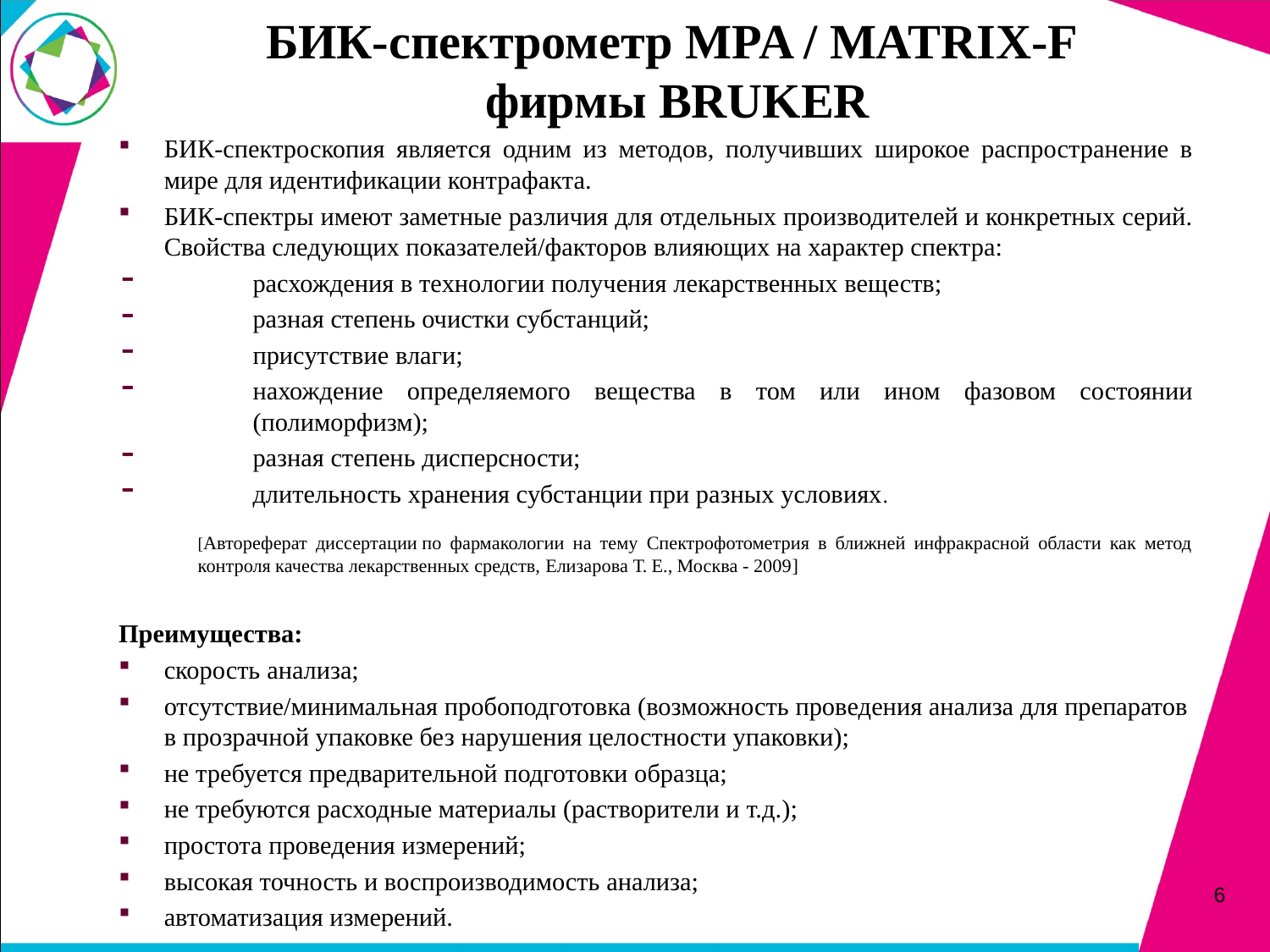

# БИК-спектрометр MPA / MATRIX-F фирмы BRUKER
БИК-спектроскопия является одним из методов, получивших широкое распространение в мире для идентификации контрафакта.
БИК-спектры имеют заметные различия для отдельных производителей и конкретных серий. Свойства следующих показателей/факторов влияющих на характер спектра:
расхождения в технологии получения лекарственных веществ;
разная степень очистки субстанций;
присутствие влаги;
нахождение определяемого вещества в том или ином фазовом состоянии (полиморфизм);
разная степень дисперсности;
длительность хранения субстанции при разных условиях.

[Автореферат диссертации по фармакологии на тему Спектрофотометрия в ближней инфракрасной области как метод контроля качества лекарственных средств, Елизарова Т. Е., Москва - 2009]

Преимущества:
скорость анализа;
отсутствие/минимальная пробоподготовка (возможность проведения анализа для препаратов в прозрачной упаковке без нарушения целостности упаковки);
не требуется предварительной подготовки образца;
не требуются расходные материалы (растворители и т.д.);
простота проведения измерений;
высокая точность и воспроизводимость анализа;
автоматизация измерений.

6